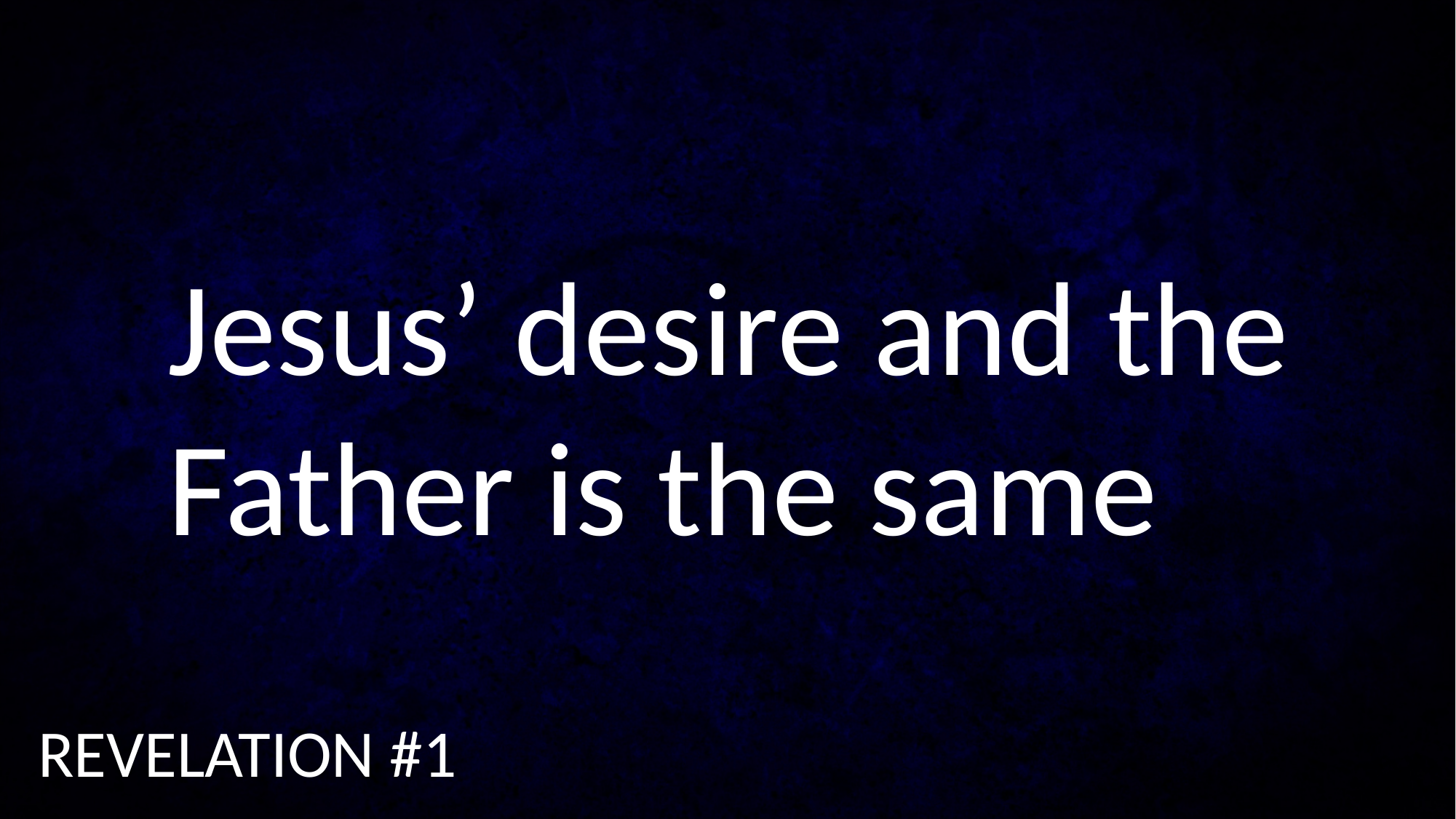

Jesus’ desire and the Father is the same
REVELATION #1